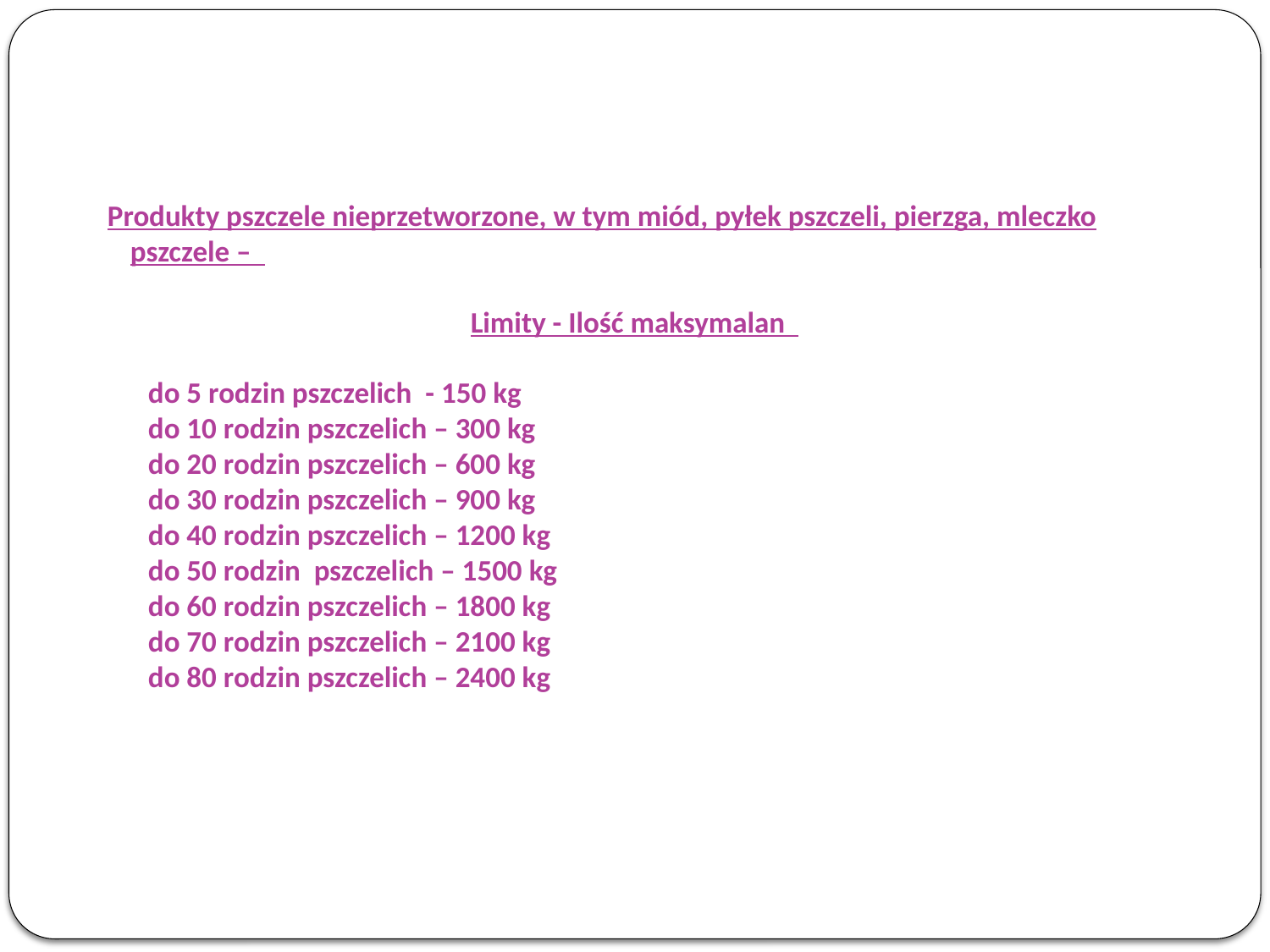

#

Produkty pszczele nieprzetworzone, w tym miód, pyłek pszczeli, pierzga, mleczko pszczele –

Limity - Ilość maksymalan

      do 5 rodzin pszczelich  - 150 kg
      do 10 rodzin pszczelich – 300 kg
      do 20 rodzin pszczelich – 600 kg
      do 30 rodzin pszczelich – 900 kg
      do 40 rodzin pszczelich – 1200 kg
      do 50 rodzin  pszczelich – 1500 kg
      do 60 rodzin pszczelich – 1800 kg
      do 70 rodzin pszczelich – 2100 kg
      do 80 rodzin pszczelich – 2400 kg